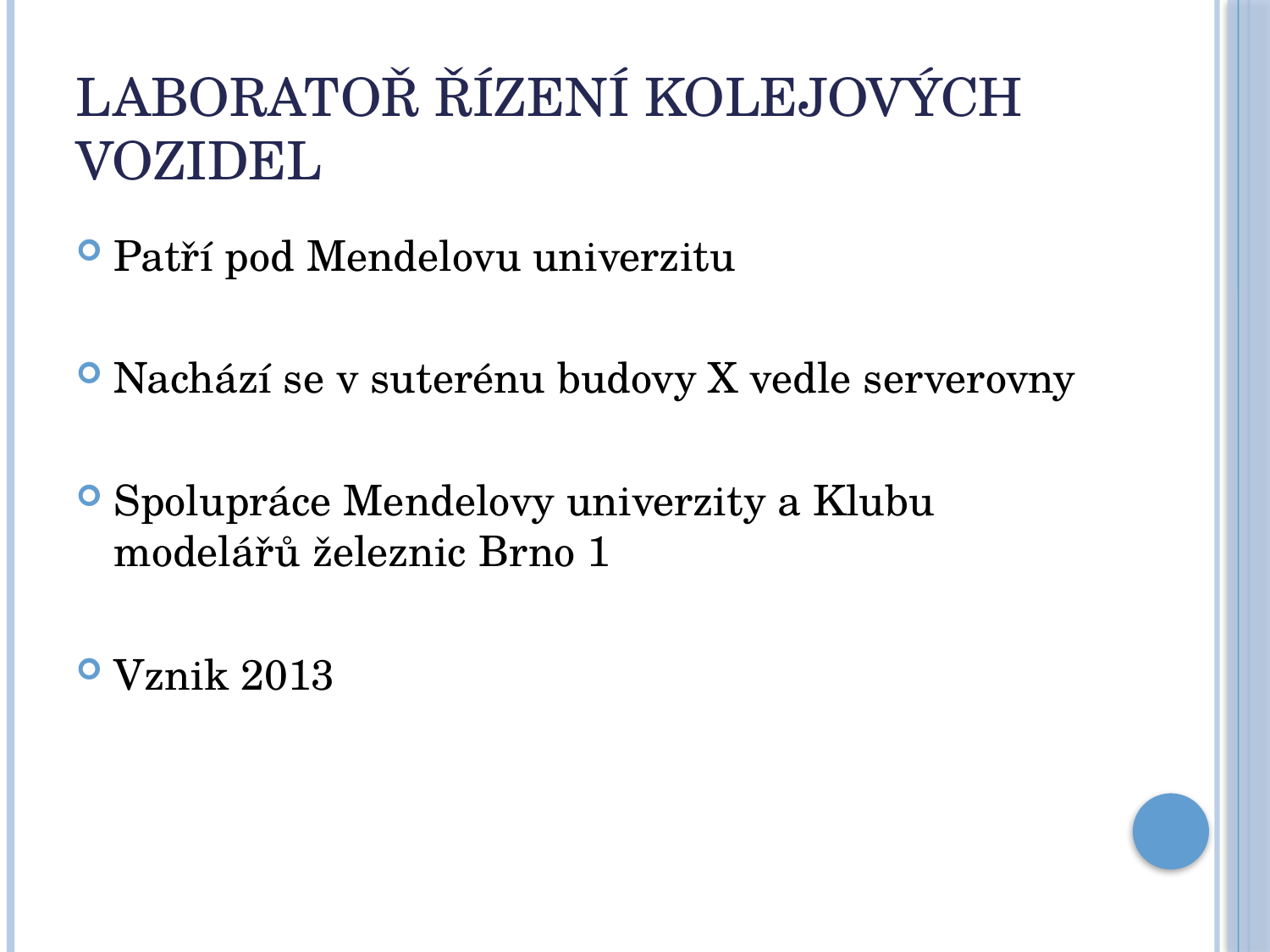

# Laboratoř řízení kolejových vozidel
Patří pod Mendelovu univerzitu

Nachází se v suterénu budovy X vedle serverovny

Spolupráce Mendelovy univerzity a Klubu modelářů železnic Brno 1

Vznik 2013